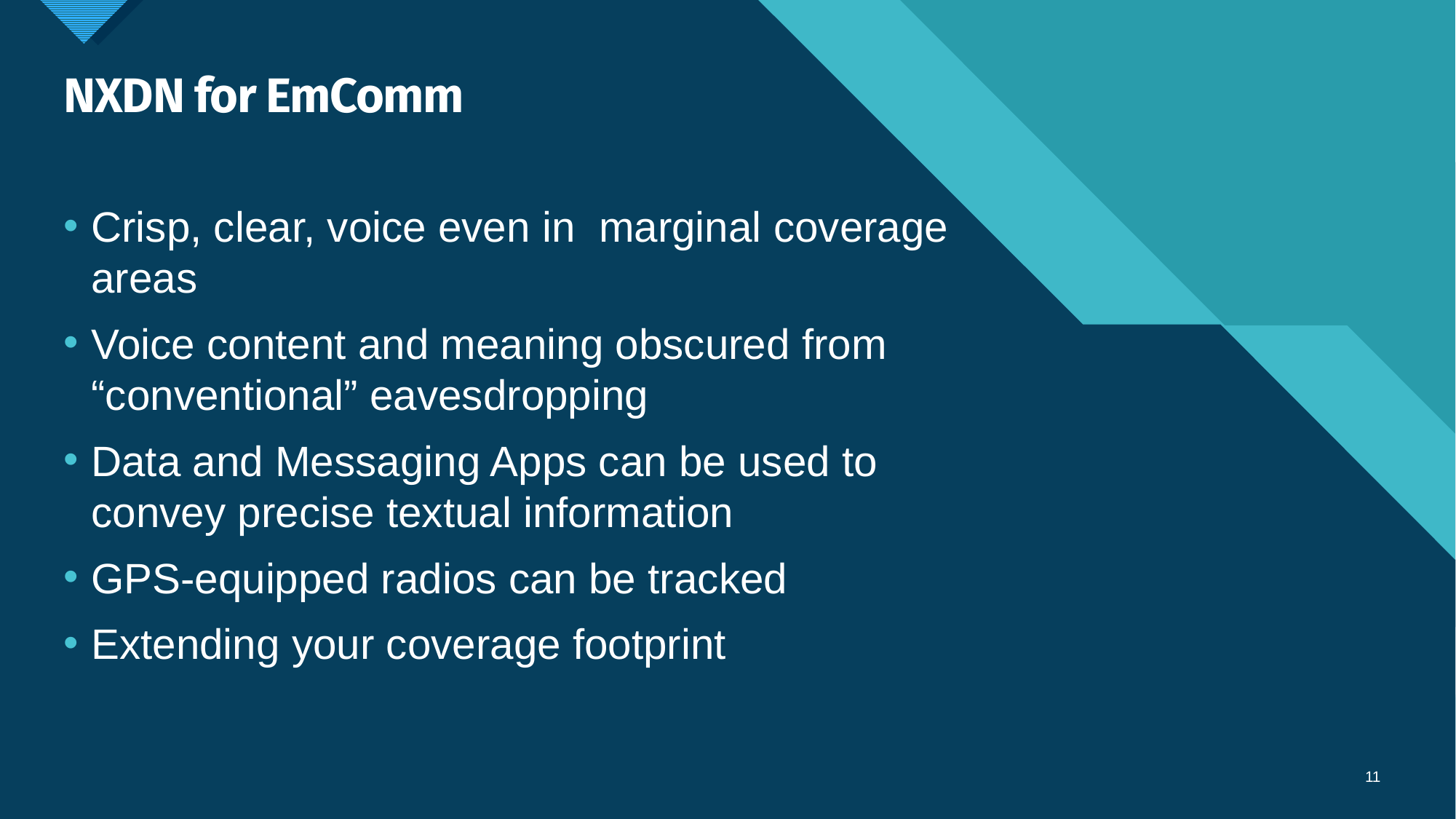

# NXDN for EmComm
Crisp, clear, voice even in  marginal coverage areas
Voice content and meaning obscured from “conventional” eavesdropping
Data and Messaging Apps can be used to convey precise textual information
GPS-equipped radios can be tracked
Extending your coverage footprint

11